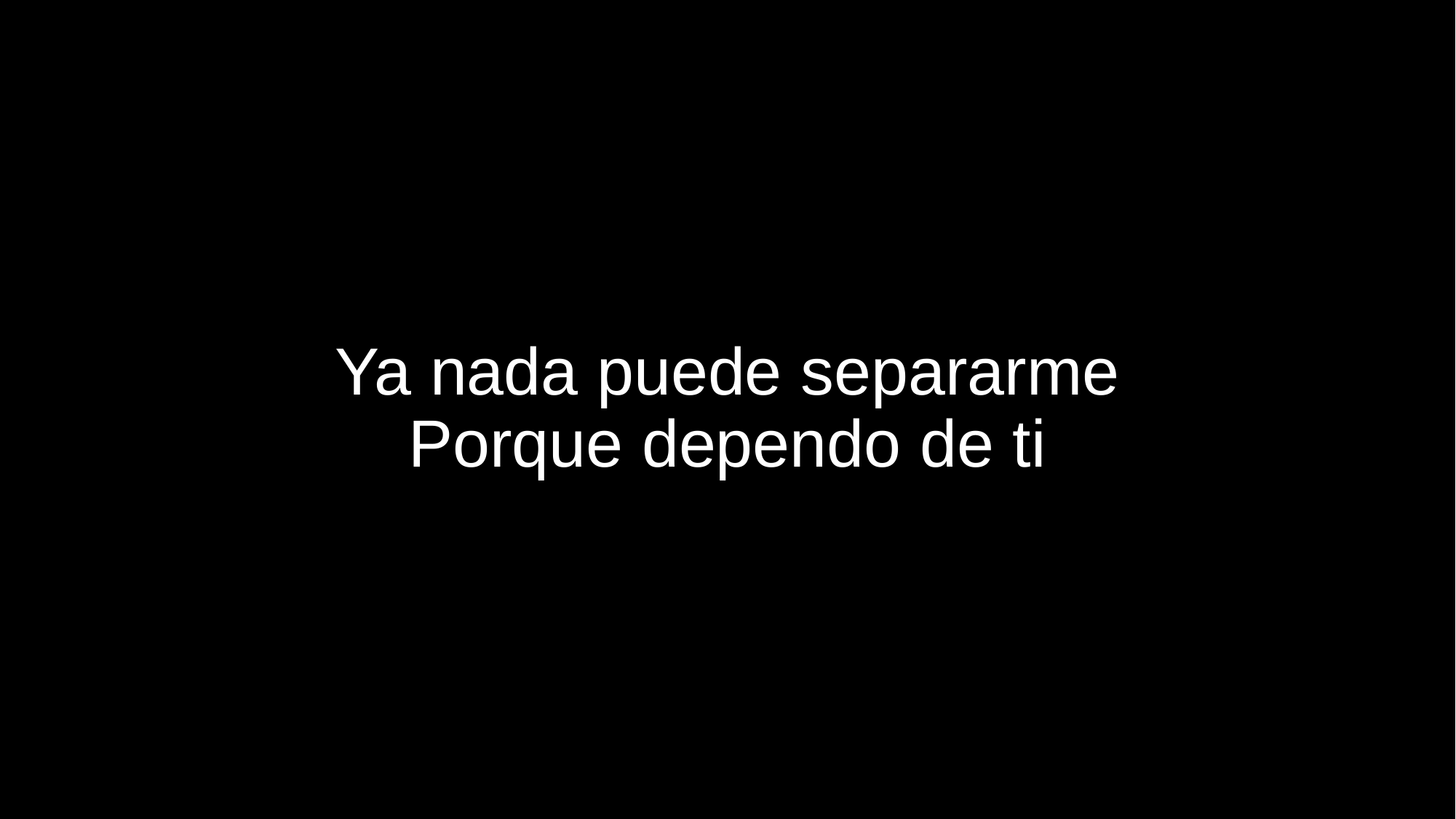

# Ya nada puede separarme Porque dependo de ti